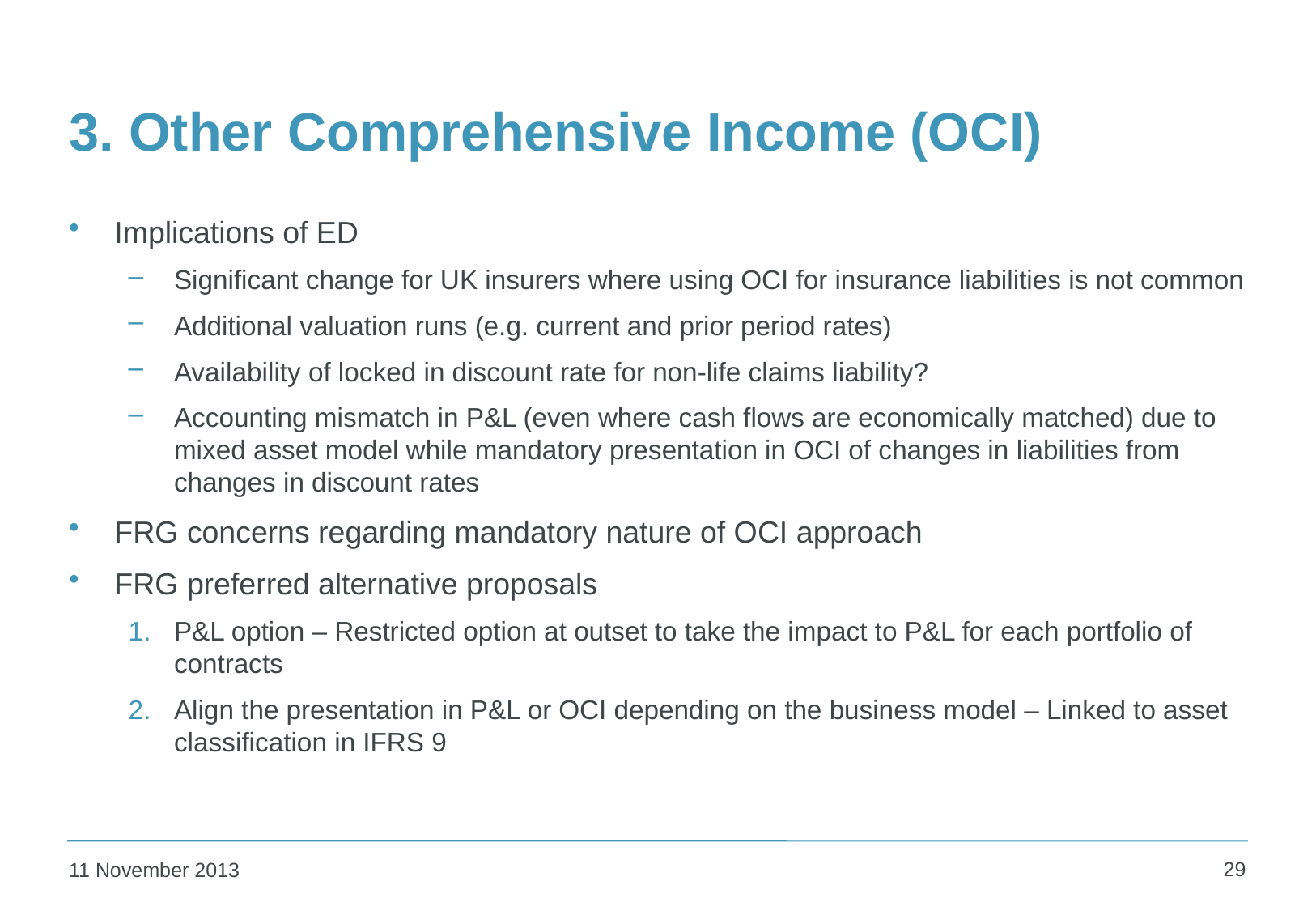

# 3. Other Comprehensive Income (OCI)
Implications of ED
Significant change for UK insurers where using OCI for insurance liabilities is not common
Additional valuation runs (e.g. current and prior period rates)
Availability of locked in discount rate for non-life claims liability?
Accounting mismatch in P&L (even where cash flows are economically matched) due to mixed asset model while mandatory presentation in OCI of changes in liabilities from changes in discount rates
FRG concerns regarding mandatory nature of OCI approach
FRG preferred alternative proposals
P&L option – Restricted option at outset to take the impact to P&L for each portfolio of contracts
Align the presentation in P&L or OCI depending on the business model – Linked to asset classification in IFRS 9

29
11 November 2013